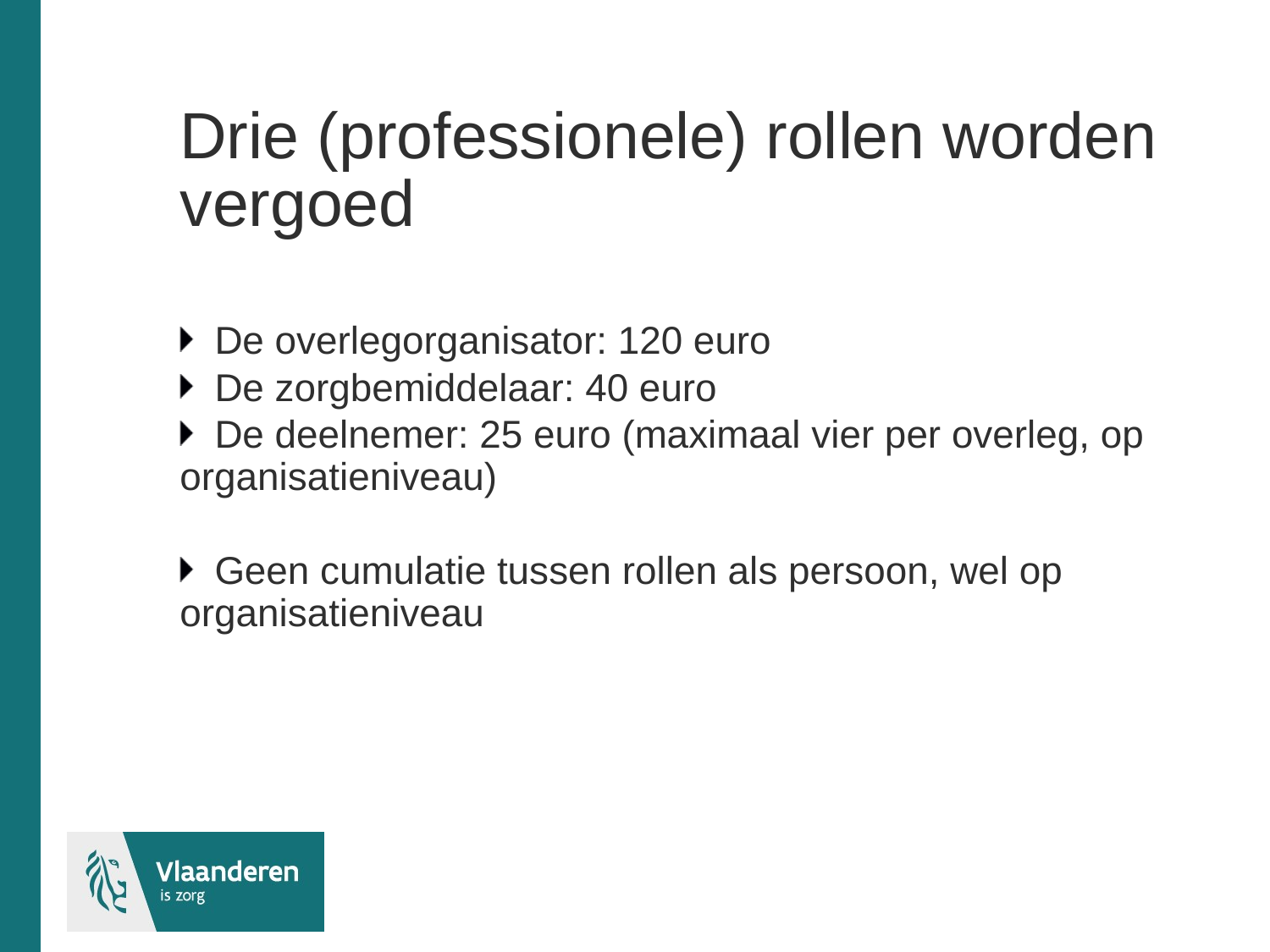

# Drie (professionele) rollen worden vergoed
De overlegorganisator: 120 euro
De zorgbemiddelaar: 40 euro
De deelnemer: 25 euro (maximaal vier per overleg, op organisatieniveau)

Geen cumulatie tussen rollen als persoon, wel op organisatieniveau